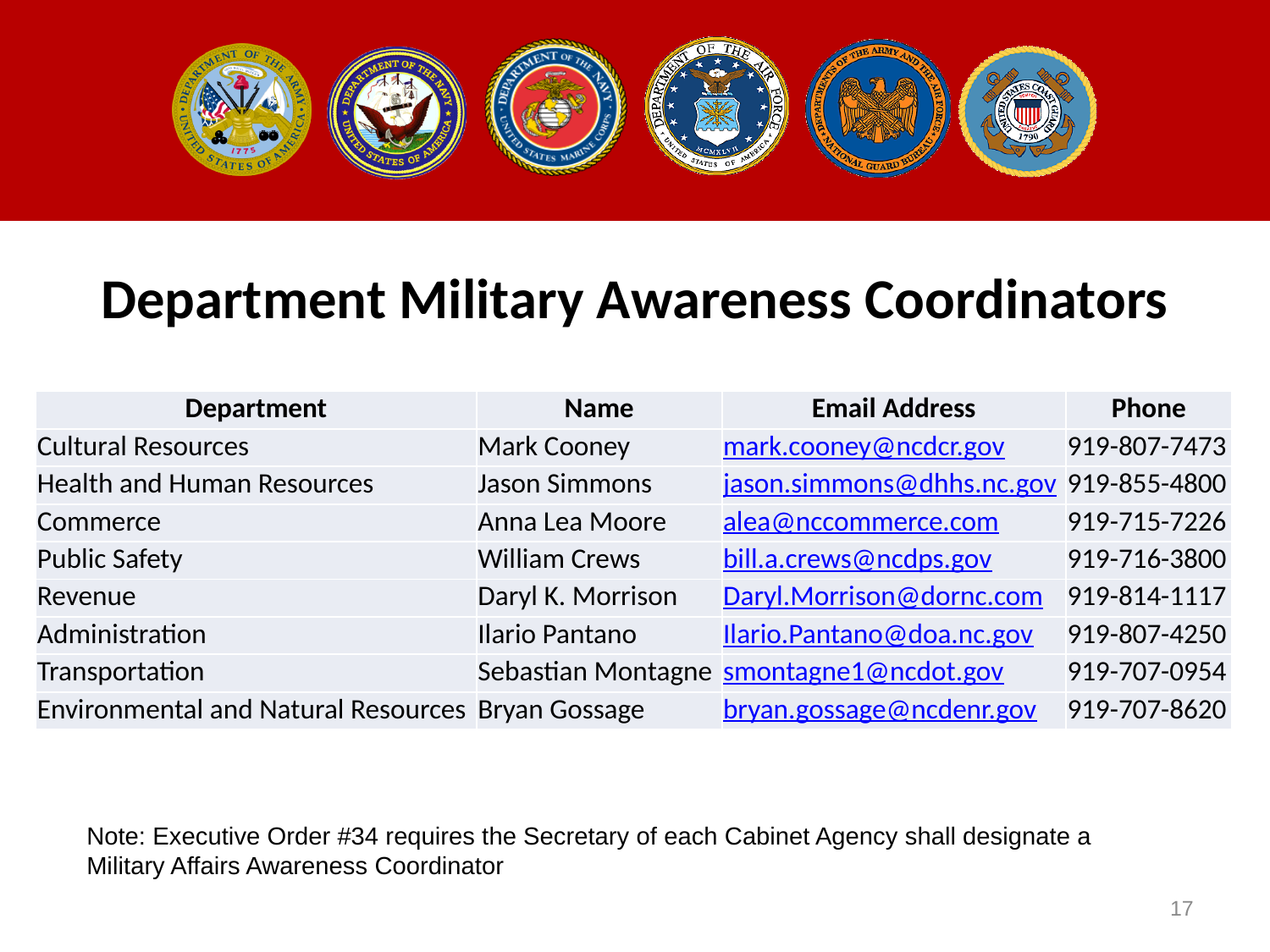

# Department Military Awareness Coordinators
| Department | Name | Email Address | Phone |
| --- | --- | --- | --- |
| Cultural Resources | Mark Cooney | mark.cooney@ncdcr.gov | 919-807-7473 |
| Health and Human Resources | Jason Simmons | jason.simmons@dhhs.nc.gov | 919-855-4800 |
| Commerce | Anna Lea Moore | alea@nccommerce.com | 919-715-7226 |
| Public Safety | William Crews | bill.a.crews@ncdps.gov | 919-716-3800 |
| Revenue | Daryl K. Morrison | Daryl.Morrison@dornc.com | 919-814-1117 |
| Administration | Ilario Pantano | Ilario.Pantano@doa.nc.gov | 919-807-4250 |
| Transportation | Sebastian Montagne | smontagne1@ncdot.gov | 919-707-0954 |
| Environmental and Natural Resources | Bryan Gossage | bryan.gossage@ncdenr.gov | 919-707-8620 |
Note: Executive Order #34 requires the Secretary of each Cabinet Agency shall designate a Military Affairs Awareness Coordinator
17